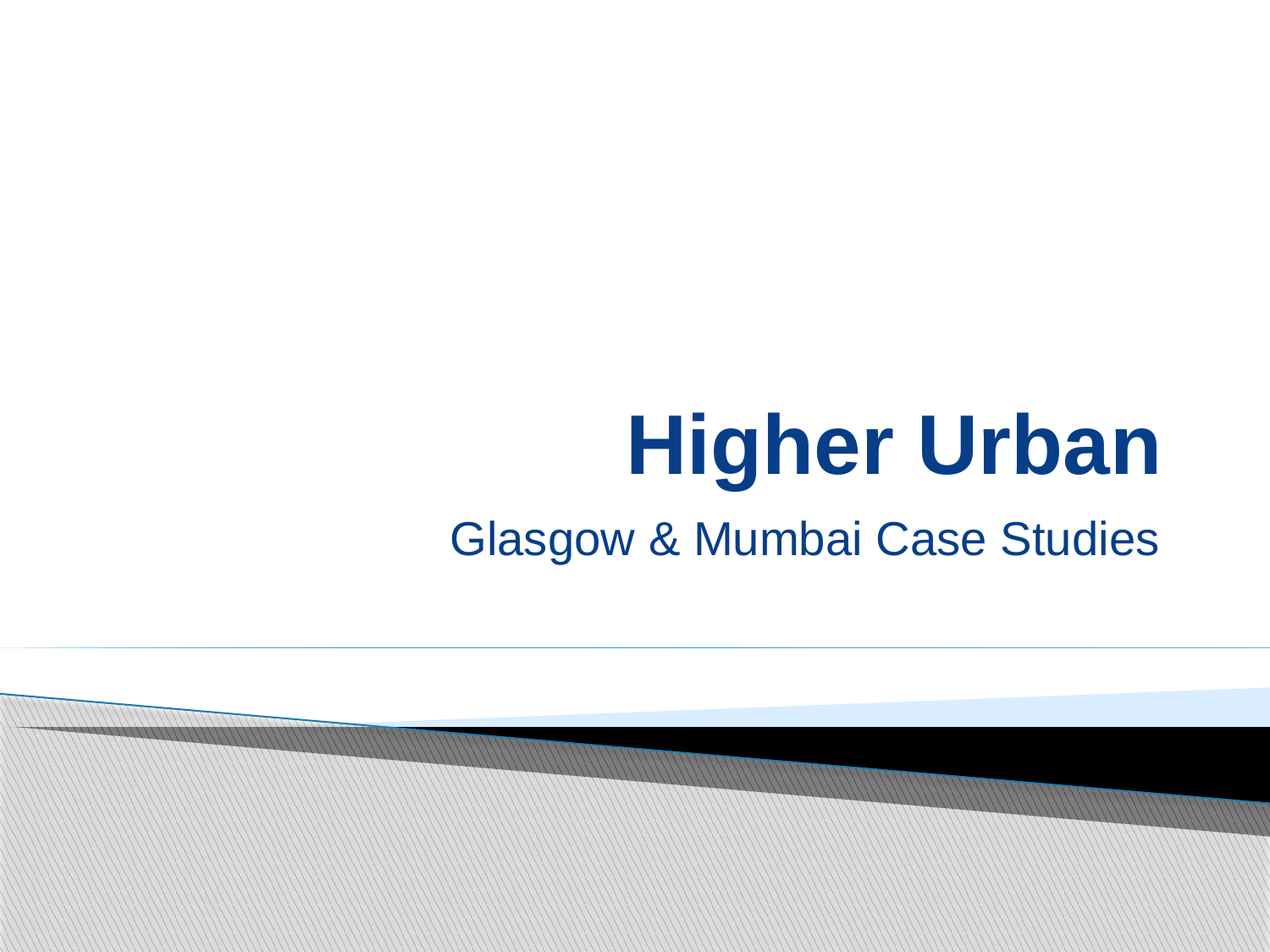

# Higher Urban
Glasgow & Mumbai Case Studies